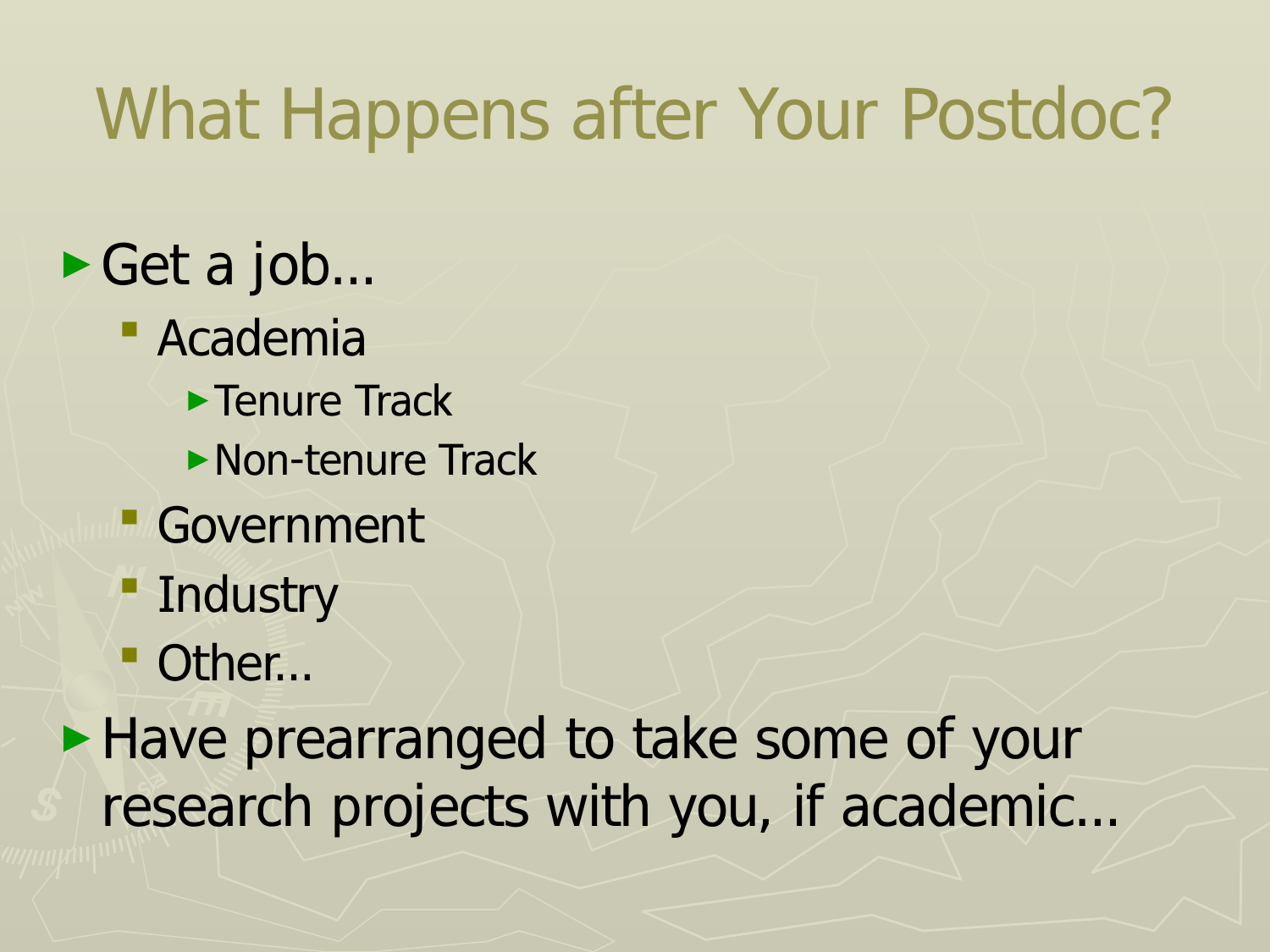

# What Happens after Your Postdoc?
Get a job…
Academia
Tenure Track
Non-tenure Track
Government
Industry
Other…
Have prearranged to take some of your research projects with you, if academic…